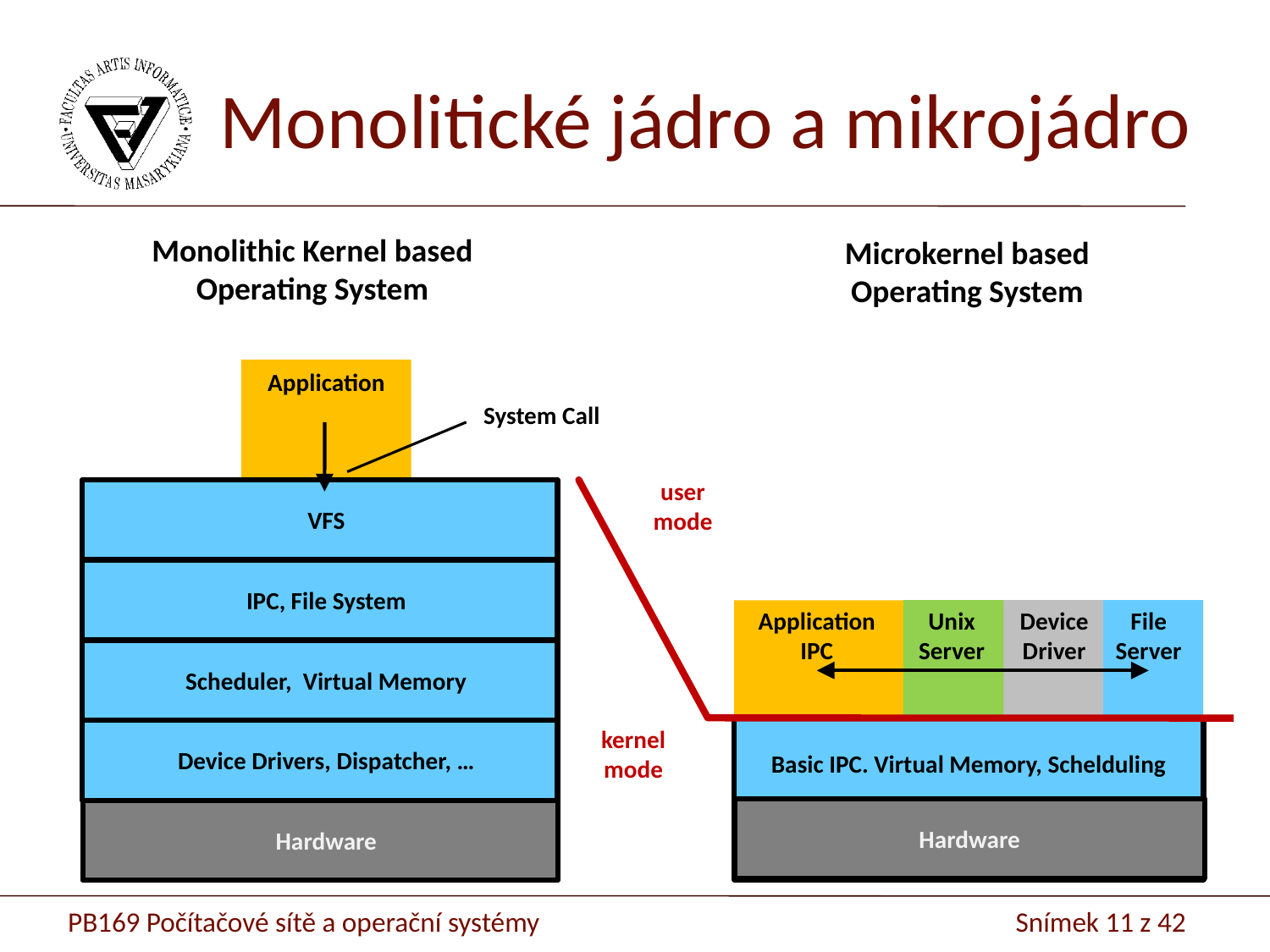

# Monolitické jádro a mikrojádro
Monolithic Kernel based Operating System
Microkernel based Operating System

Application
System Call
user
mode

VFS

IPC, File System
Application
IPC
Unix Server
Device
Driver
File Server

Scheduler,  Virtual Memory
kernel
mode

Device Drivers, Dispatcher, …
Basic IPC. Virtual Memory, Schelduling

Hardware
Hardware